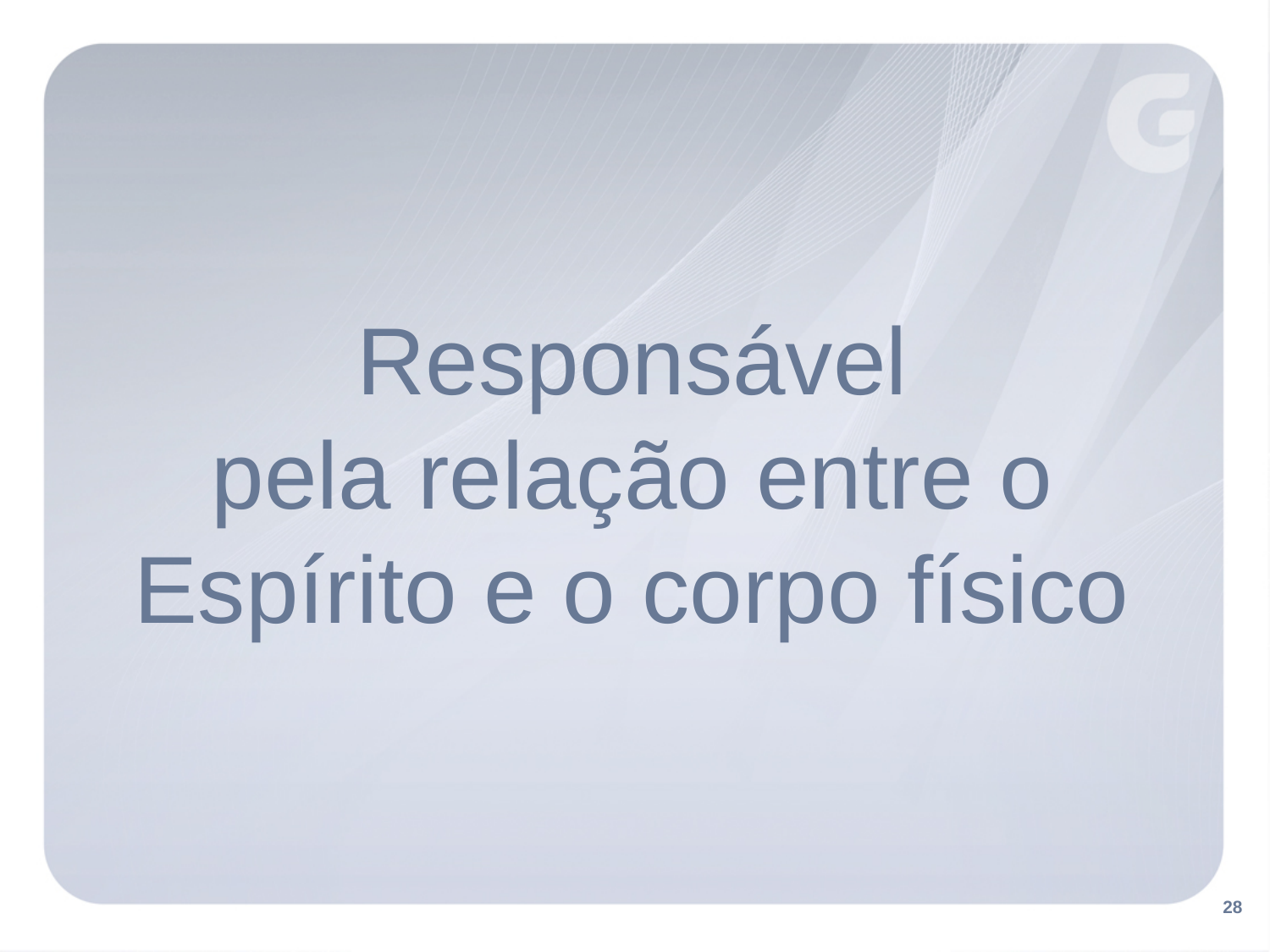

# Responsável pela relação entre o Espírito e o corpo físico
28